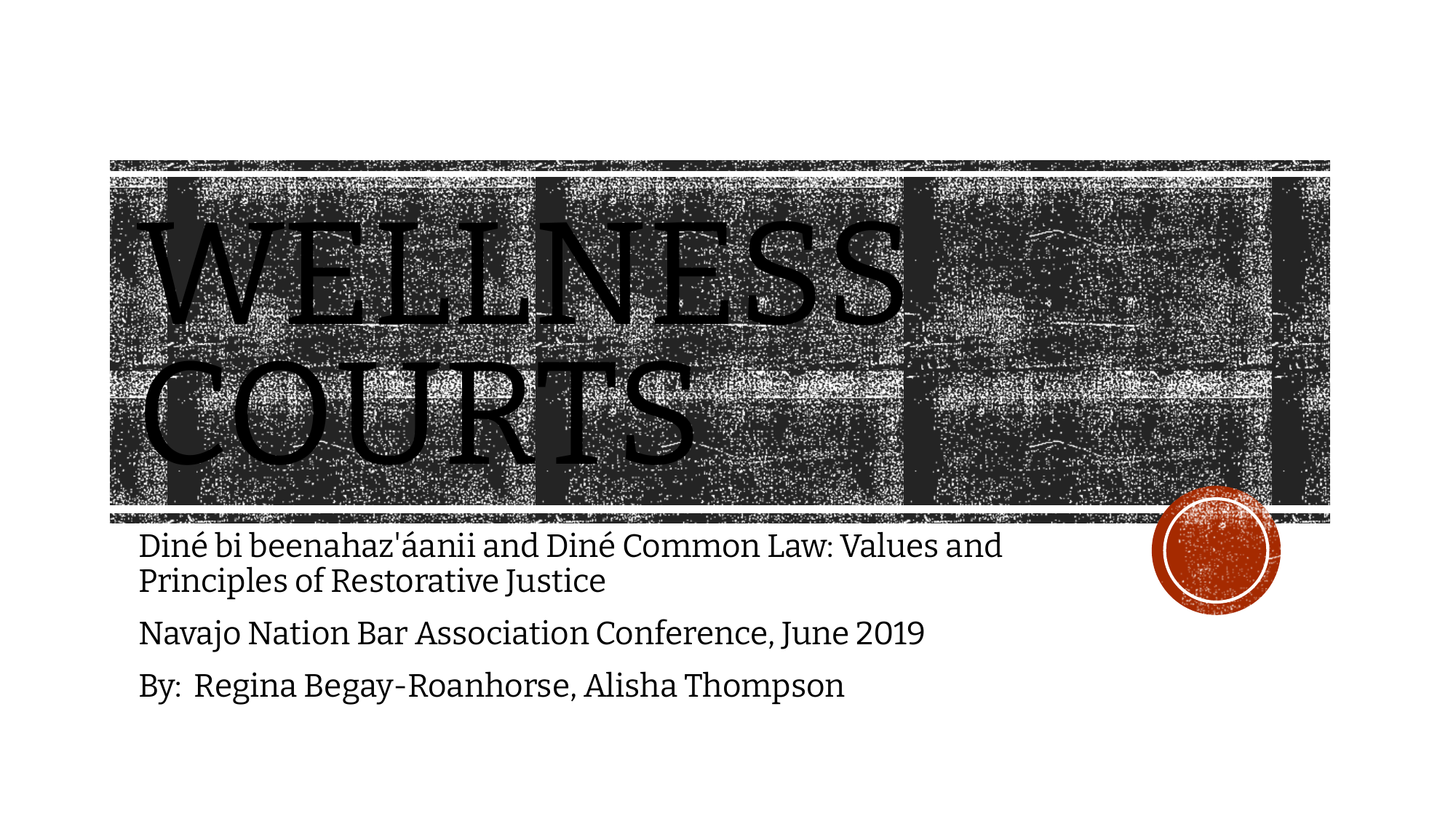

# Wellness Courts
Diné bi beenahaz'áanii and Diné Common Law: Values and Principles of Restorative Justice
Navajo Nation Bar Association Conference, June 2019
By:  Regina Begay-Roanhorse, Alisha Thompson